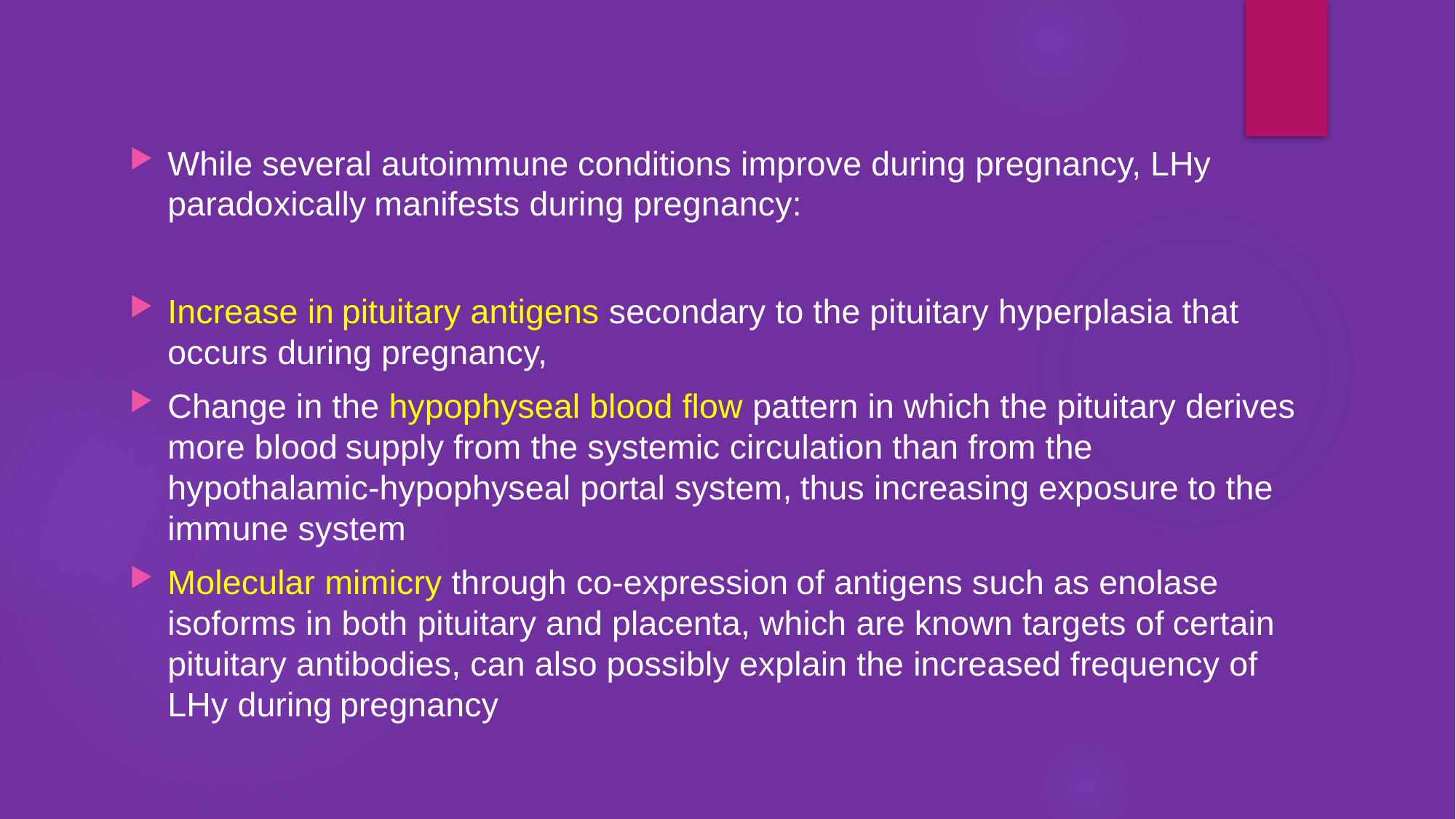

While several autoimmune conditions improve during pregnancy, LHy paradoxically manifests during pregnancy:

Increase in pituitary antigens secondary to the pituitary hyperplasia that occurs during pregnancy,
Change in the hypophyseal blood flow pattern in which the pituitary derives more blood supply from the systemic circulation than from the hypothalamic-hypophyseal portal system, thus increasing exposure to the immune system
Molecular mimicry through co-expression of antigens such as enolase isoforms in both pituitary and placenta, which are known targets of certain pituitary antibodies, can also possibly explain the increased frequency of LHy during pregnancy